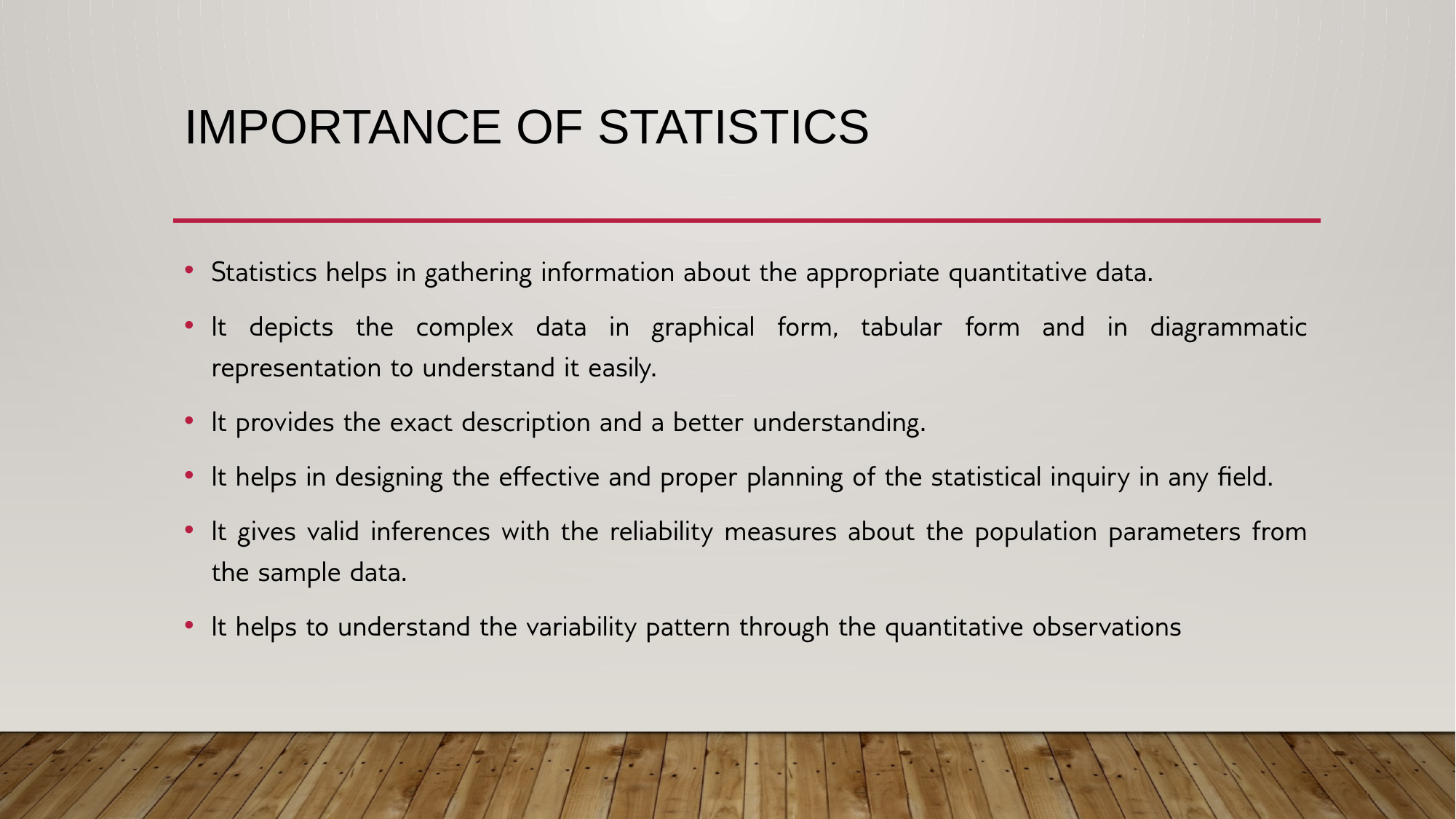

# Importance of Statistics
Statistics helps in gathering information about the appropriate quantitative data.
It depicts the complex data in graphical form, tabular form and in diagrammatic representation to understand it easily.
It provides the exact description and a better understanding.
It helps in designing the effective and proper planning of the statistical inquiry in any field.
It gives valid inferences with the reliability measures about the population parameters from the sample data.
It helps to understand the variability pattern through the quantitative observations